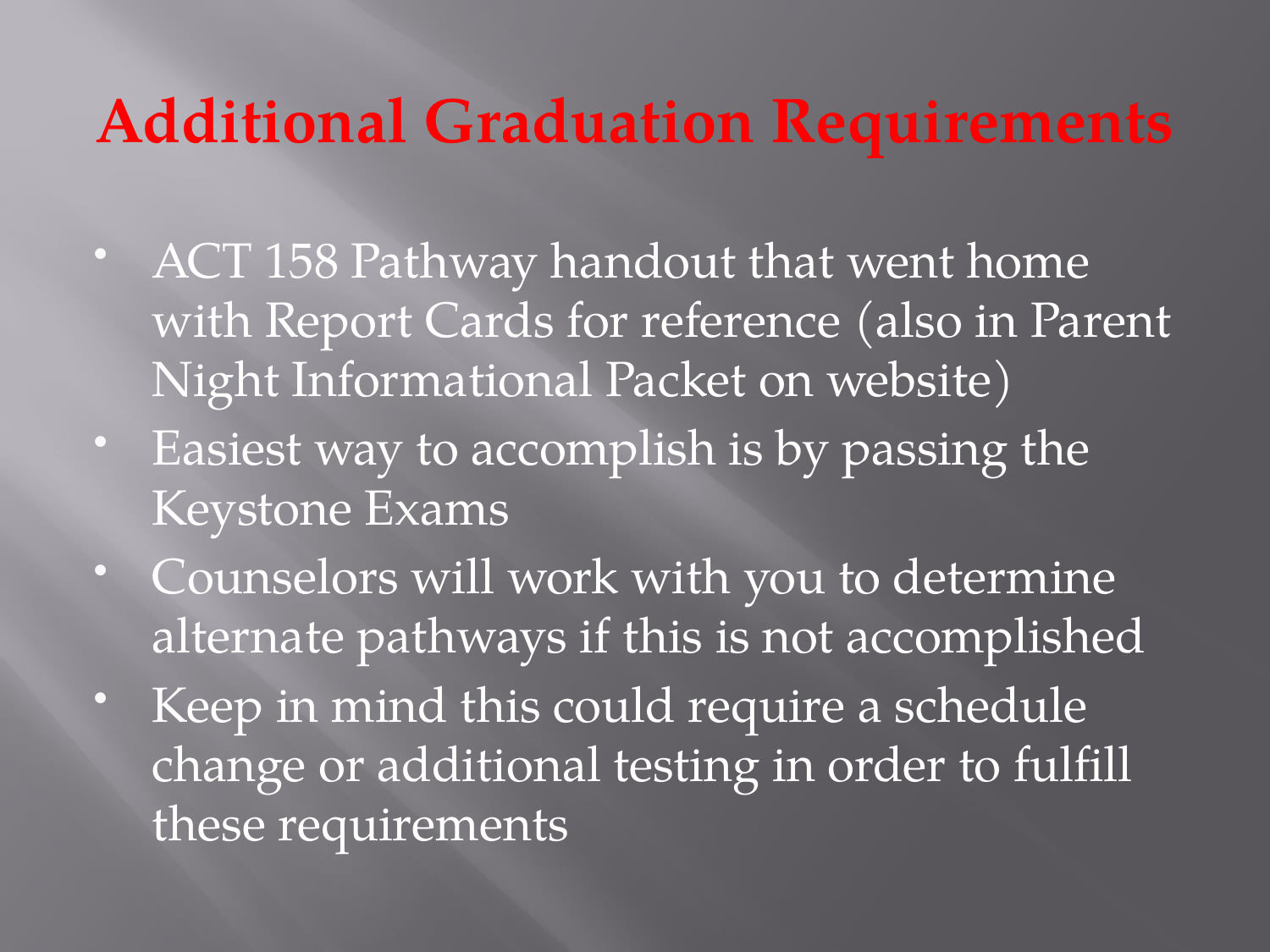

# Additional Graduation Requirements
ACT 158 Pathway handout that went home with Report Cards for reference (also in Parent Night Informational Packet on website)
Easiest way to accomplish is by passing the Keystone Exams
Counselors will work with you to determine alternate pathways if this is not accomplished
Keep in mind this could require a schedule change or additional testing in order to fulfill these requirements